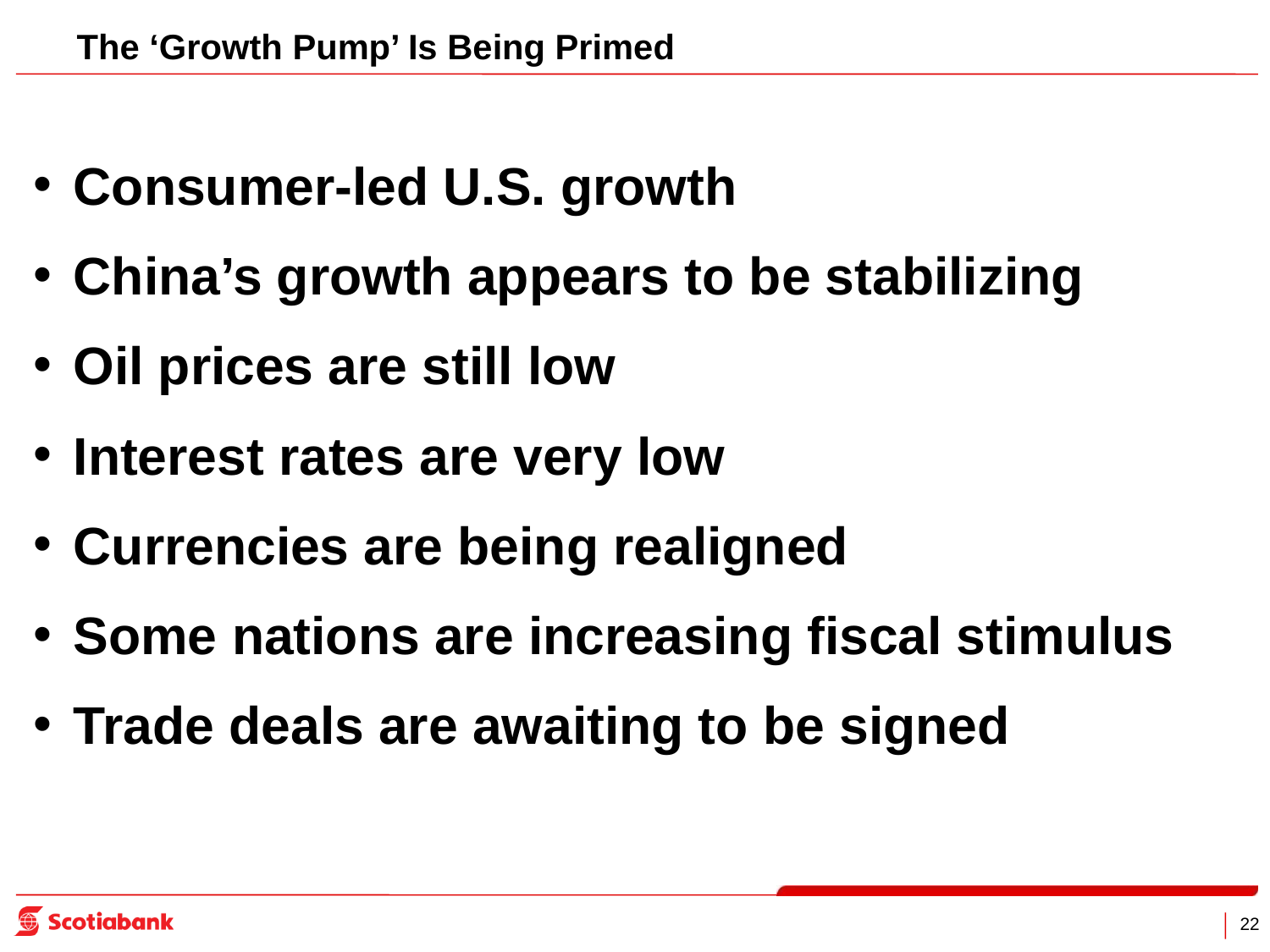

The ‘Growth Pump’ Is Being Primed
Consumer-led U.S. growth
China’s growth appears to be stabilizing
Oil prices are still low
Interest rates are very low
Currencies are being realigned
Some nations are increasing fiscal stimulus
Trade deals are awaiting to be signed